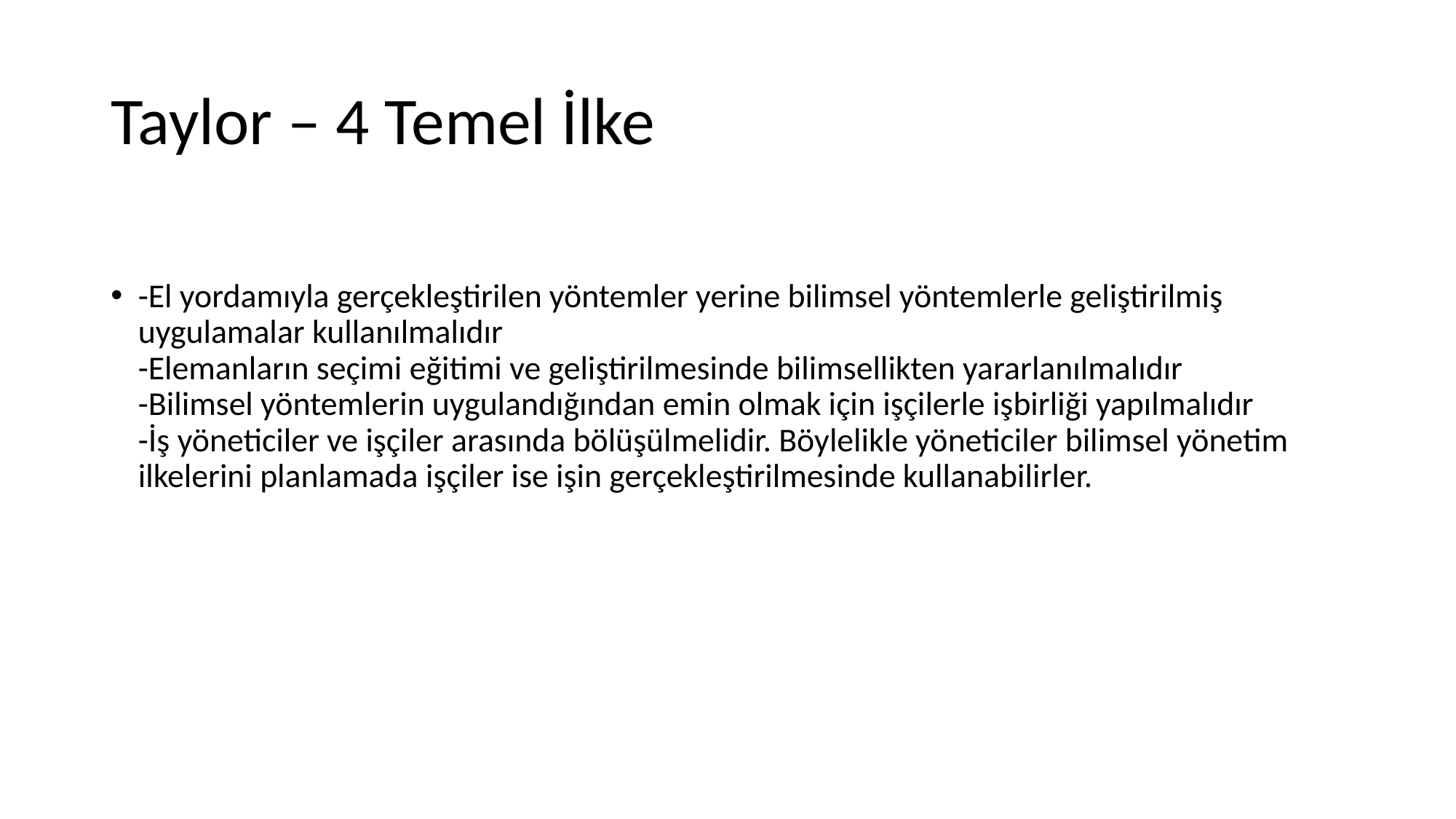

# Taylor – 4 Temel İlke

-El yordamıyla gerçekleştirilen yöntemler yerine bilimsel yöntemlerle geliştirilmiş uygulamalar kullanılmalıdır 
-Elemanların seçimi eğitimi ve geliştirilmesinde bilimsellikten yararlanılmalıdır 
-Bilimsel yöntemlerin uygulandığından emin olmak için işçilerle işbirliği yapılmalıdır 
-İş yöneticiler ve işçiler arasında bölüşülmelidir. Böylelikle yöneticiler bilimsel yönetim ilkelerini planlamada işçiler ise işin gerçekleştirilmesinde kullanabilirler.